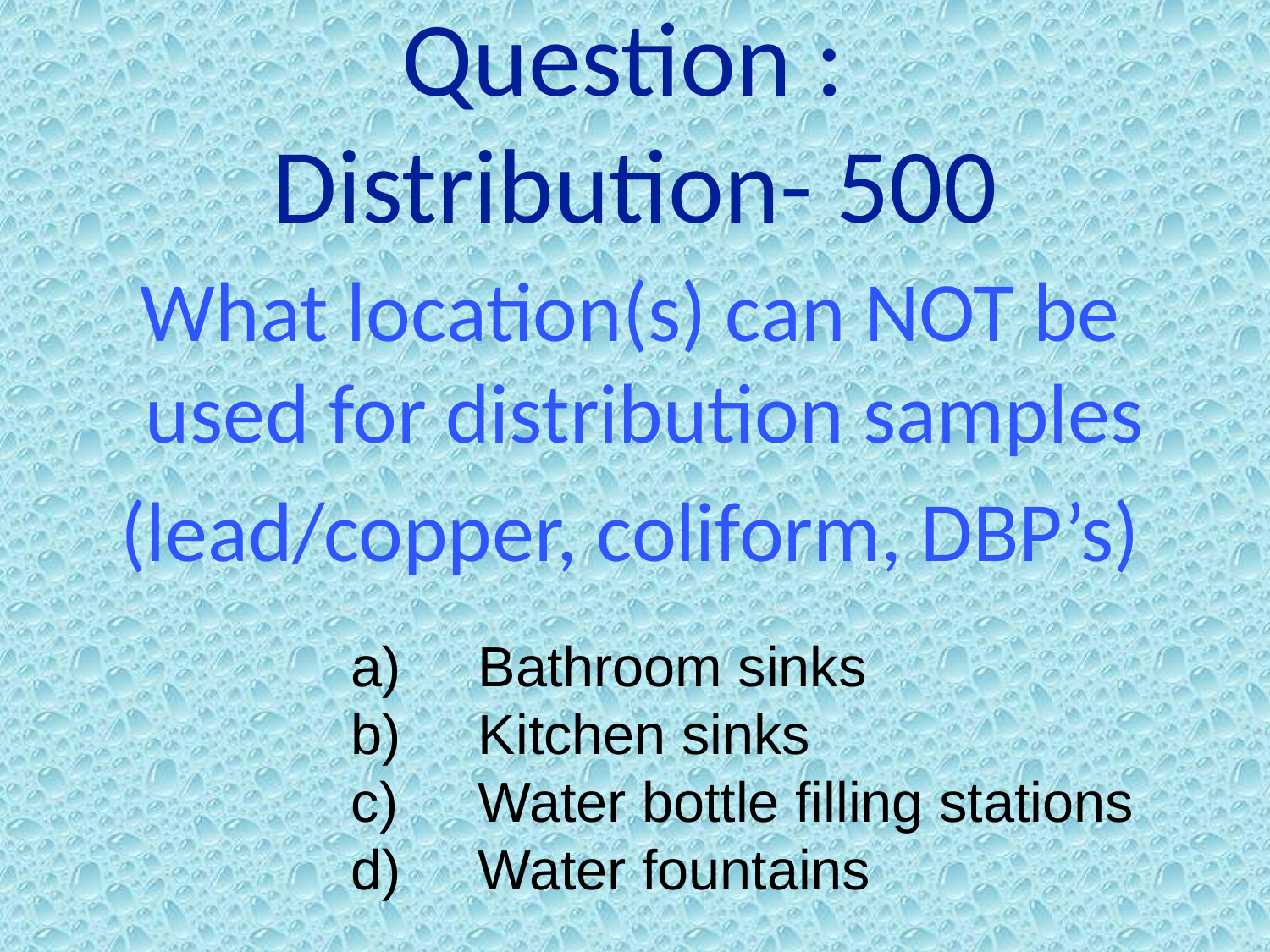

# Question : Distribution- 500
What location(s) can NOT be used for distribution samples
(lead/copper, coliform, DBP’s)
a)	Bathroom sinks
b)	Kitchen sinks
c)	Water bottle filling stations
d)	Water fountains